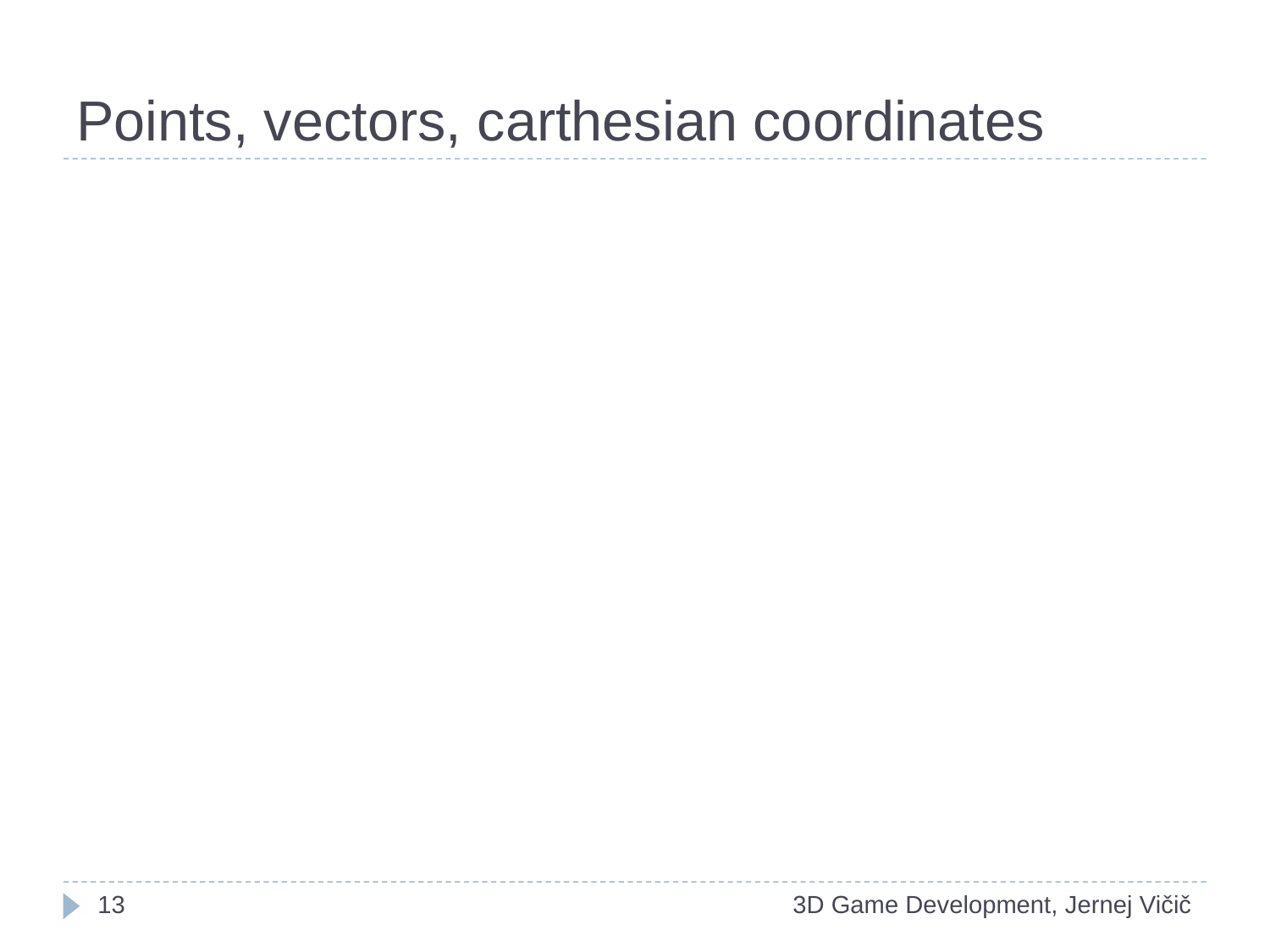

# Points, vectors, carthesian coordinates

13
3D Game Development, Jernej Vičič